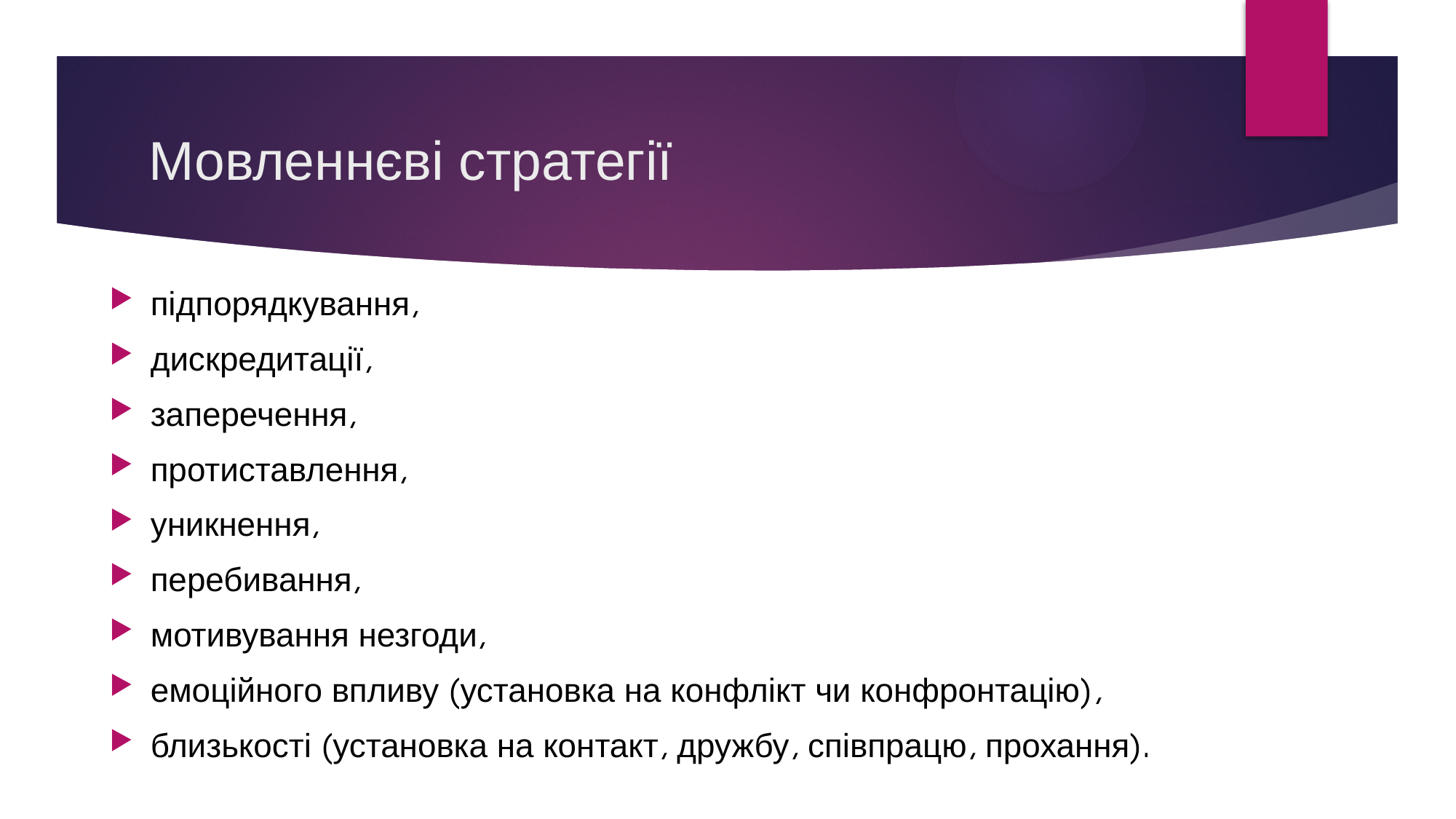

# Мовленнєві стратегії
підпорядкування,
дискредитації,
заперечення,
проти­ставлення,
уникнення,
перебивання,
мотивування незгоди,
емоційного впливу (установка на конфлікт чи конфронтацію),
близькості (установка на контакт, дружбу, співпрацю, прохання).